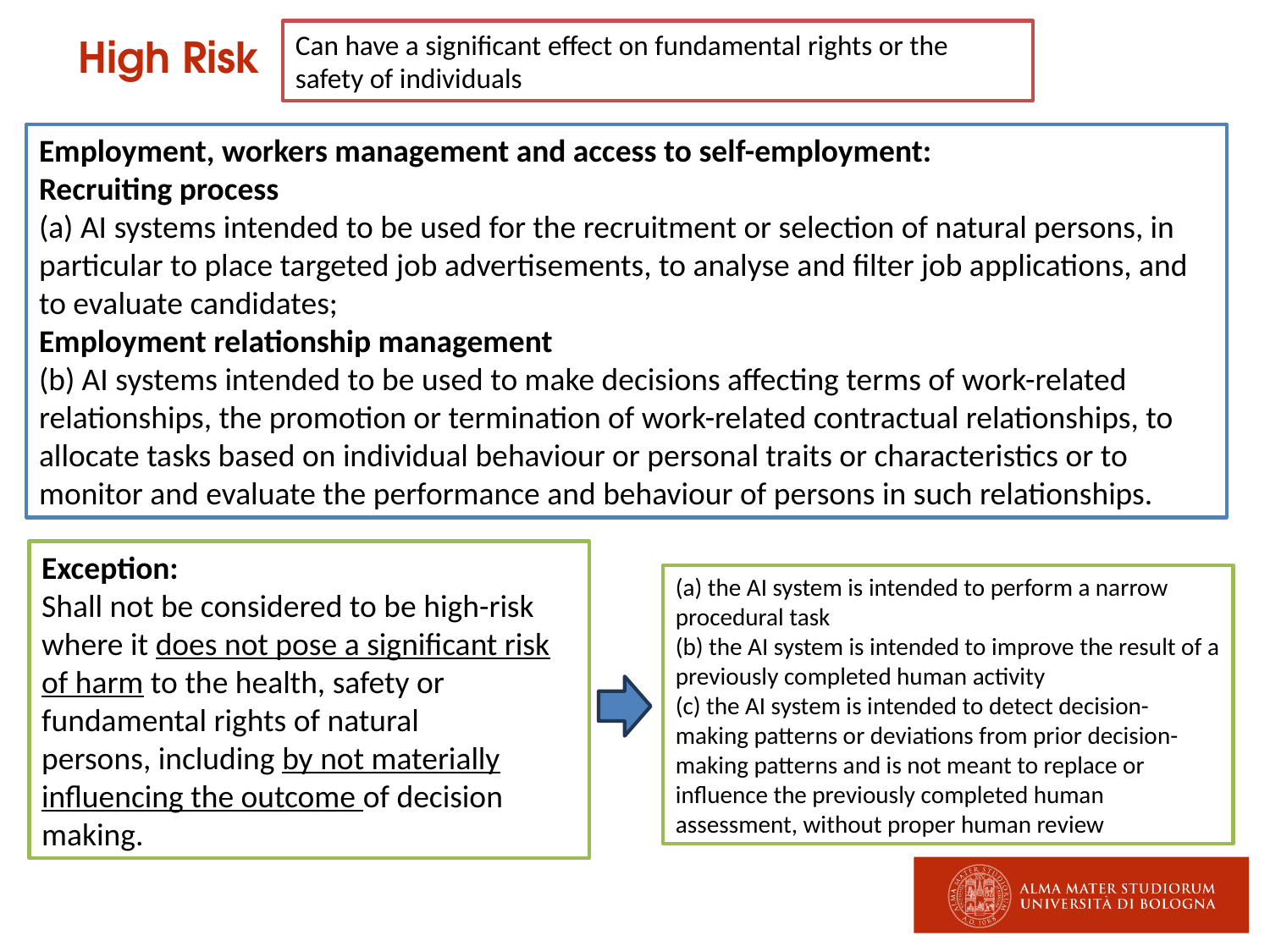

Can have a significant effect on fundamental rights or the safety of individuals
High Risk
Employment, workers management and access to self-employment:
Recruiting process
(a) AI systems intended to be used for the recruitment or selection of natural persons, in particular to place targeted job advertisements, to analyse and filter job applications, and to evaluate candidates;
Employment relationship management
(b) AI systems intended to be used to make decisions affecting terms of work-related relationships, the promotion or termination of work-related contractual relationships, to allocate tasks based on individual behaviour or personal traits or characteristics or to monitor and evaluate the performance and behaviour of persons in such relationships.
Exception:
Shall not be considered to be high-risk where it does not pose a significant risk of harm to the health, safety or fundamental rights of natural persons, including by not materially influencing the outcome of decision making.
(a) the AI system is intended to perform a narrow procedural task
(b) the AI system is intended to improve the result of a previously completed human activity
(c) the AI system is intended to detect decision-making patterns or deviations from prior decision-making patterns and is not meant to replace or influence the previously completed human assessment, without proper human review